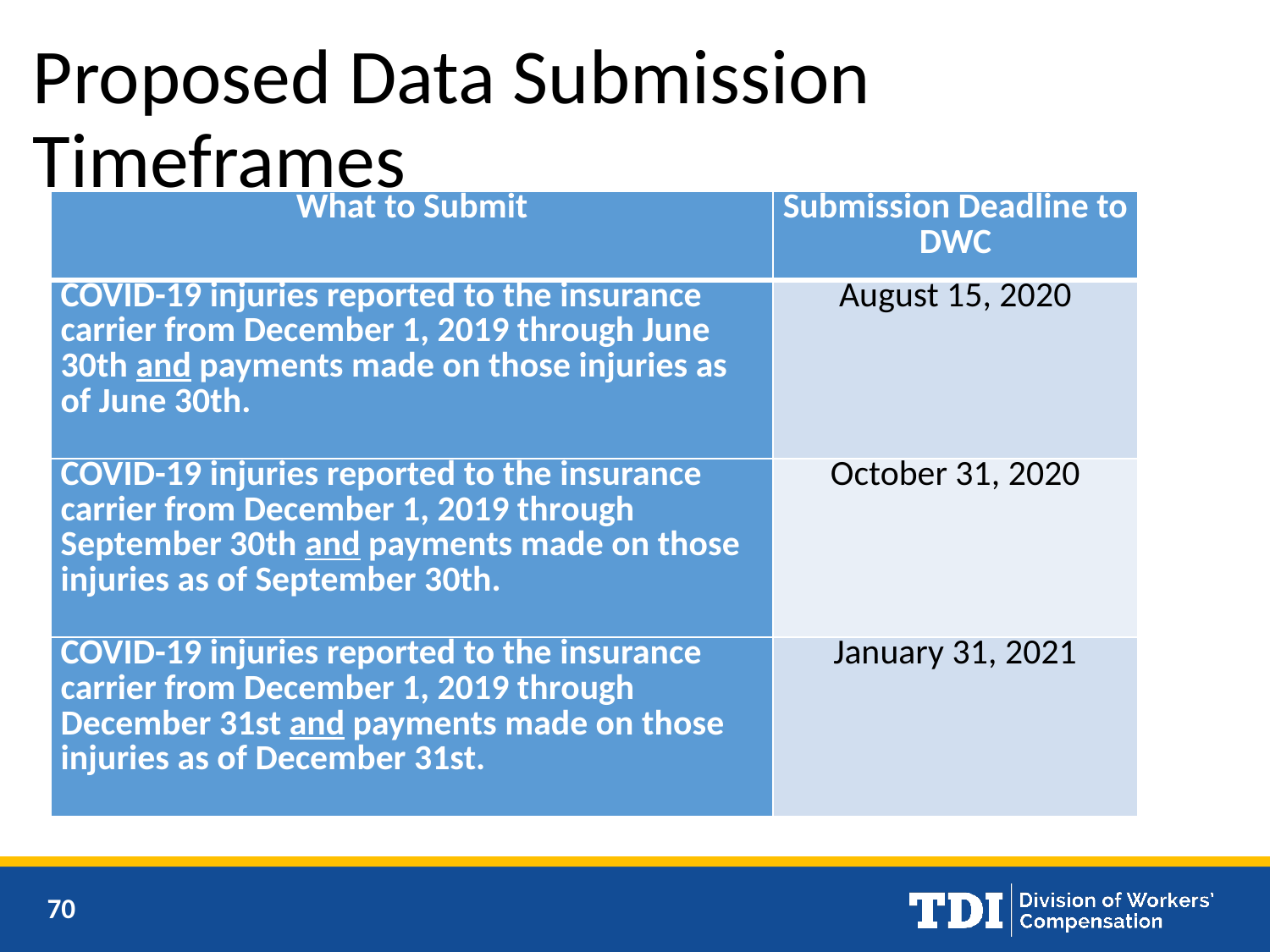

# Proposed Data Submission Timeframes
| What to Submit | Submission Deadline to DWC |
| --- | --- |
| COVID-19 injuries reported to the insurance carrier from December 1, 2019 through June 30th and payments made on those injuries as of June 30th. | August 15, 2020 |
| COVID-19 injuries reported to the insurance carrier from December 1, 2019 through September 30th and payments made on those injuries as of September 30th. | October 31, 2020 |
| COVID-19 injuries reported to the insurance carrier from December 1, 2019 through December 31st and payments made on those injuries as of December 31st. | January 31, 2021 |